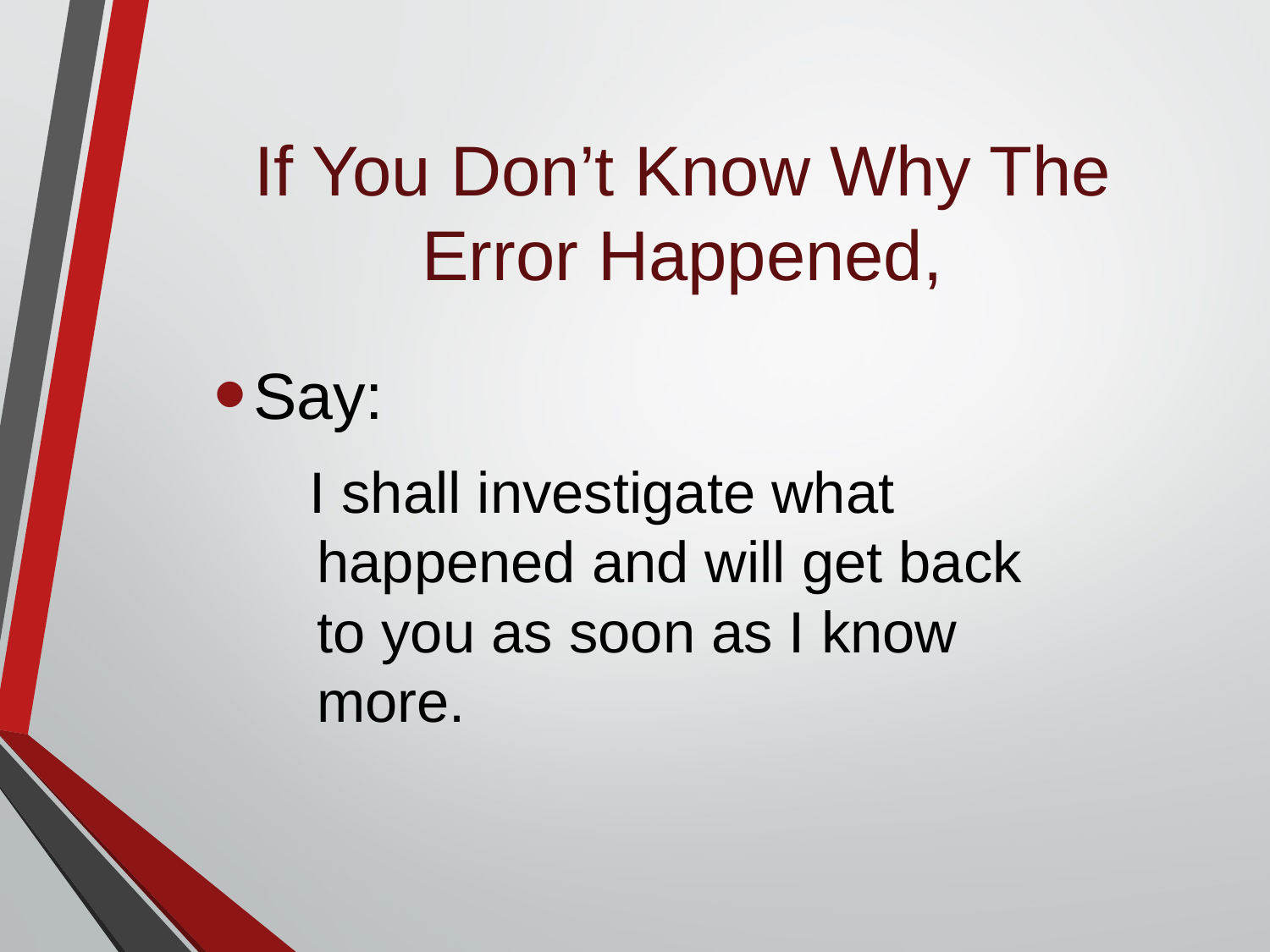

# If You Don’t Know Why The Error Happened,
Say:
  I shall investigate what happened and will get back to you as soon as I know more.